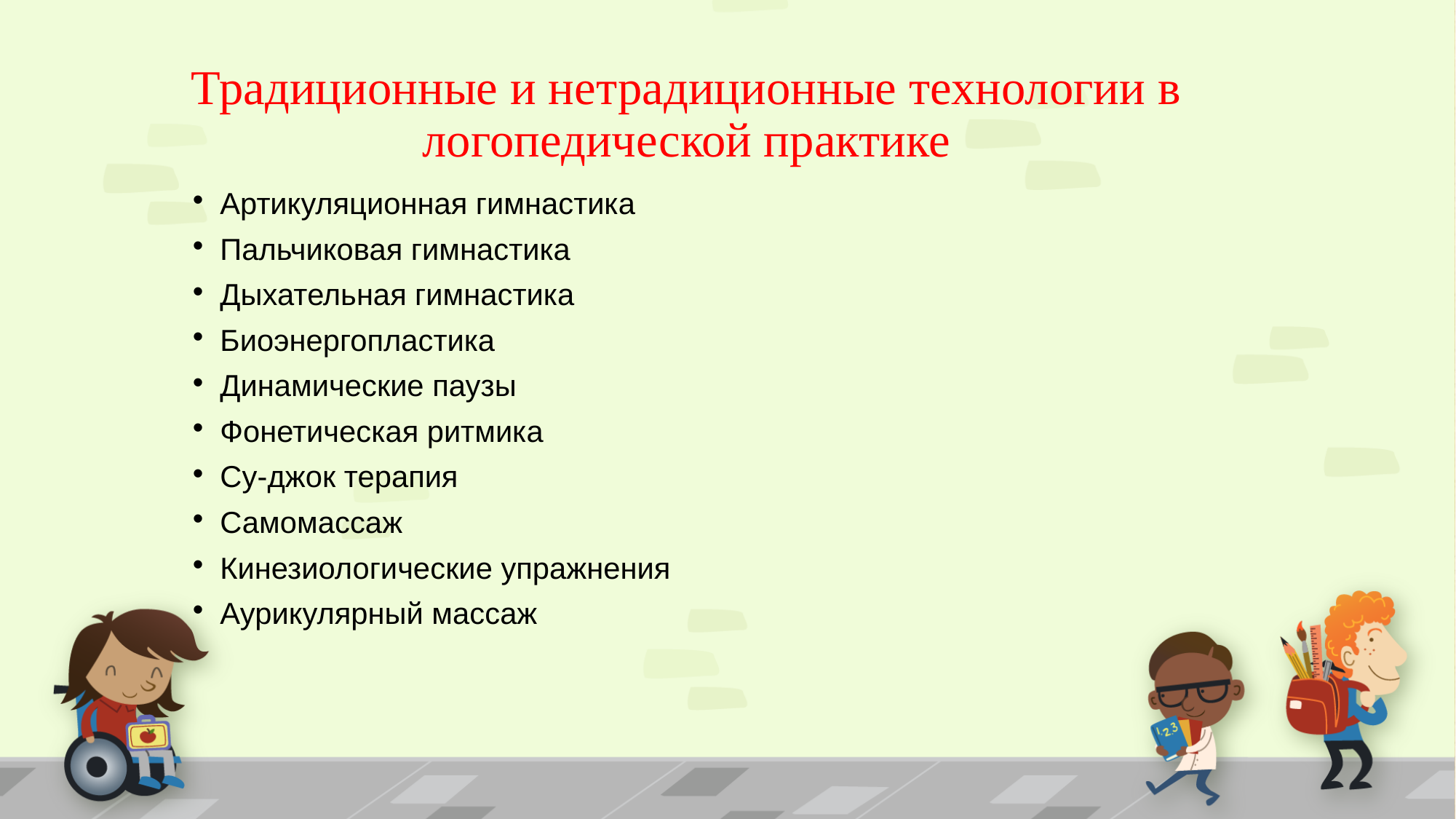

# Традиционные и нетрадиционные технологии в логопедической практике
Артикуляционная гимнастика
Пальчиковая гимнастика
Дыхательная гимнастика
Биоэнергопластика
Динамические паузы
Фонетическая ритмика
Су-джок терапия
Самомассаж
Кинезиологические упражнения
Аурикулярный массаж